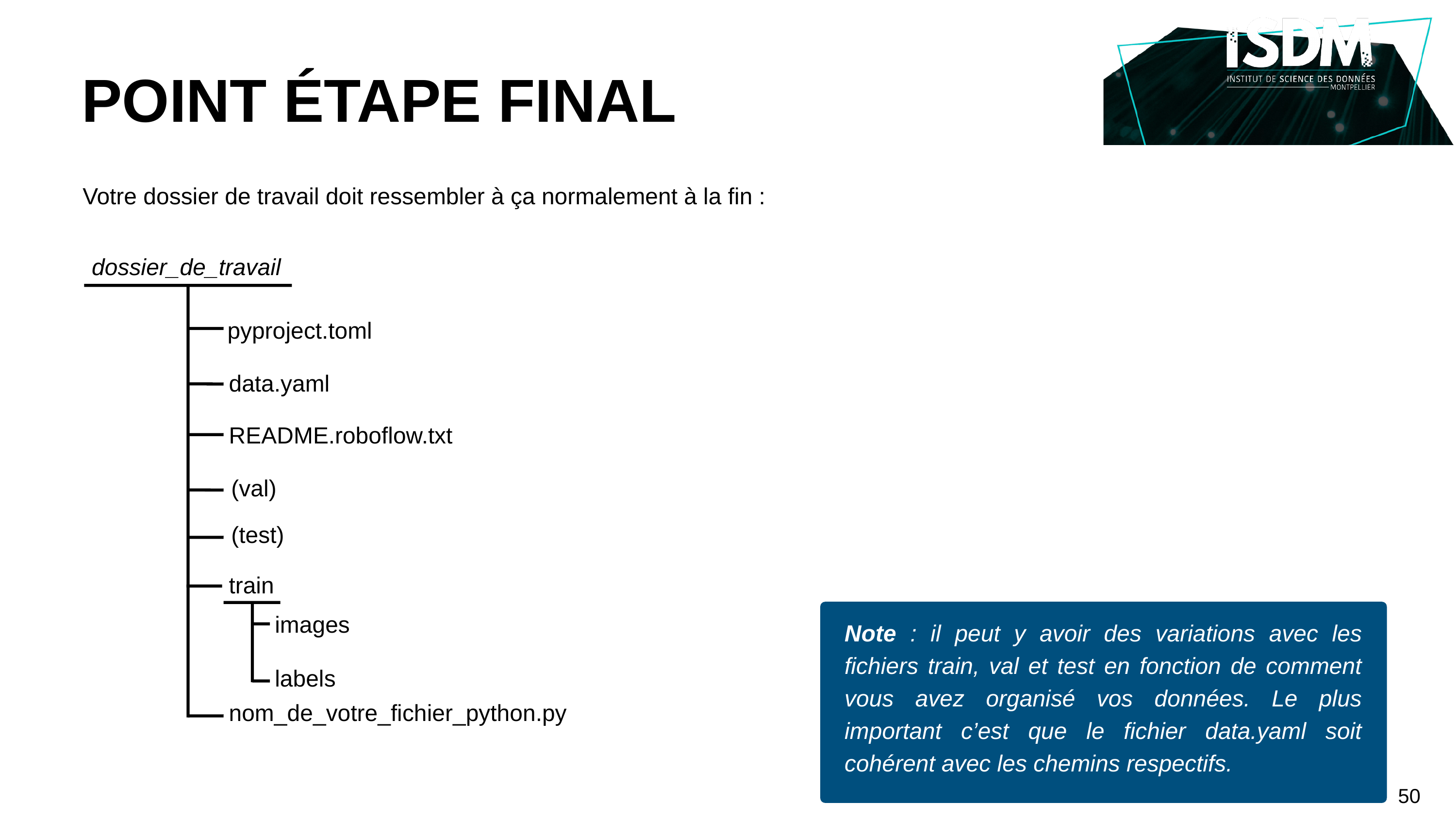

POINT ÉTAPE FINAL
Votre dossier de travail doit ressembler à ça normalement à la fin :
dossier_de_travail

pyproject.toml

data.yaml

README.roboflow.txt

(val)

(test)

train

Note : il peut y avoir des variations avec les fichiers train, val et test en fonction de comment vous avez organisé vos données. Le plus important c’est que le fichier data.yaml soit cohérent avec les chemins respectifs.

images

labels

nom_de_votre_fichier_python.py

50